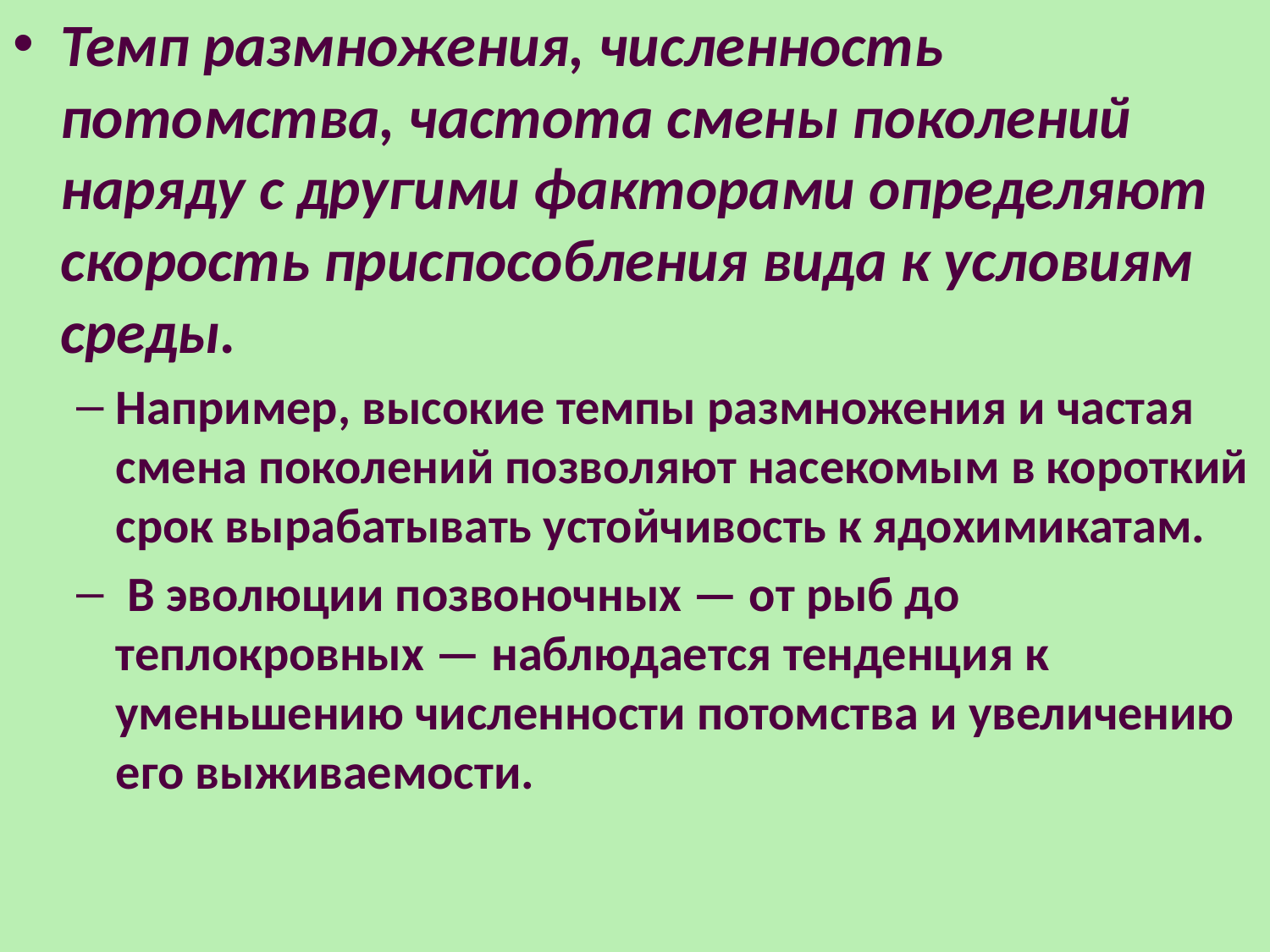

Темп размножения, численность потомства, частота смены поколений наряду с другими факторами определяют скорость приспособления вида к условиям среды.
Например, высокие темпы размножения и частая смена поколений позволяют насекомым в короткий срок вырабатывать устойчивость к ядохимикатам.
 В эволюции позвоночных — от рыб до теплокровных — наблюдается тенденция к уменьшению численности потомства и увеличению его выживаемости.